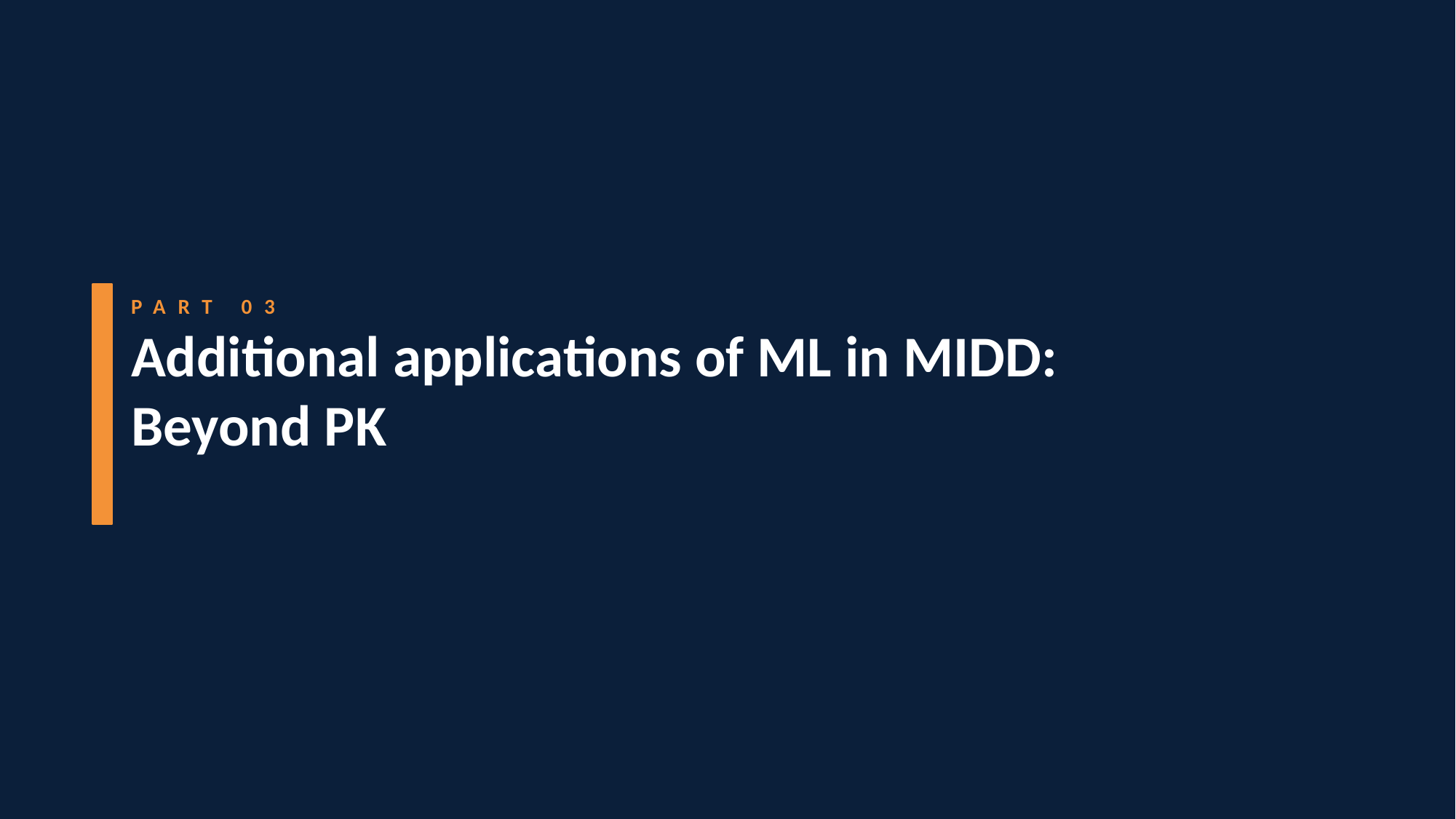

PART 03

Additional applications of ML in MIDD:
Beyond PK